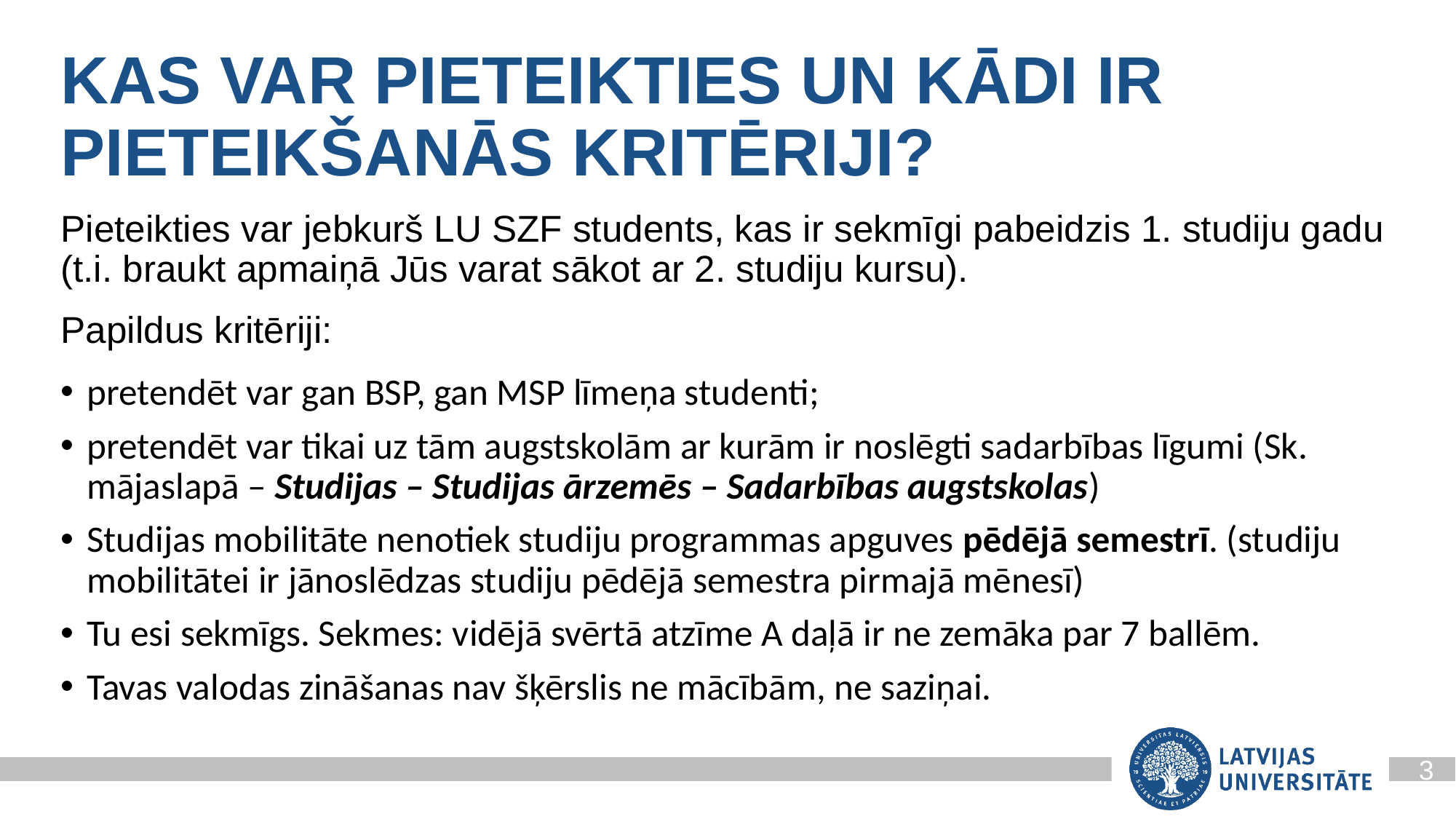

KAS VAR PIETEIKTIES UN KĀDI IR PIETEIKŠANĀS KRITĒRIJI?
Pieteikties var jebkurš LU SZF students, kas ir sekmīgi pabeidzis 1. studiju gadu (t.i. braukt apmaiņā Jūs varat sākot ar 2. studiju kursu).
Papildus kritēriji:
pretendēt var gan BSP, gan MSP līmeņa studenti;
pretendēt var tikai uz tām augstskolām ar kurām ir noslēgti sadarbības līgumi (Sk. mājaslapā – Studijas – Studijas ārzemēs – Sadarbības augstskolas)
Studijas mobilitāte nenotiek studiju programmas apguves pēdējā semestrī. (studiju mobilitātei ir jānoslēdzas studiju pēdējā semestra pirmajā mēnesī)
Tu esi sekmīgs. Sekmes: vidējā svērtā atzīme A daļā ir ne zemāka par 7 ballēm.
Tavas valodas zināšanas nav šķērslis ne mācībām, ne saziņai.

3